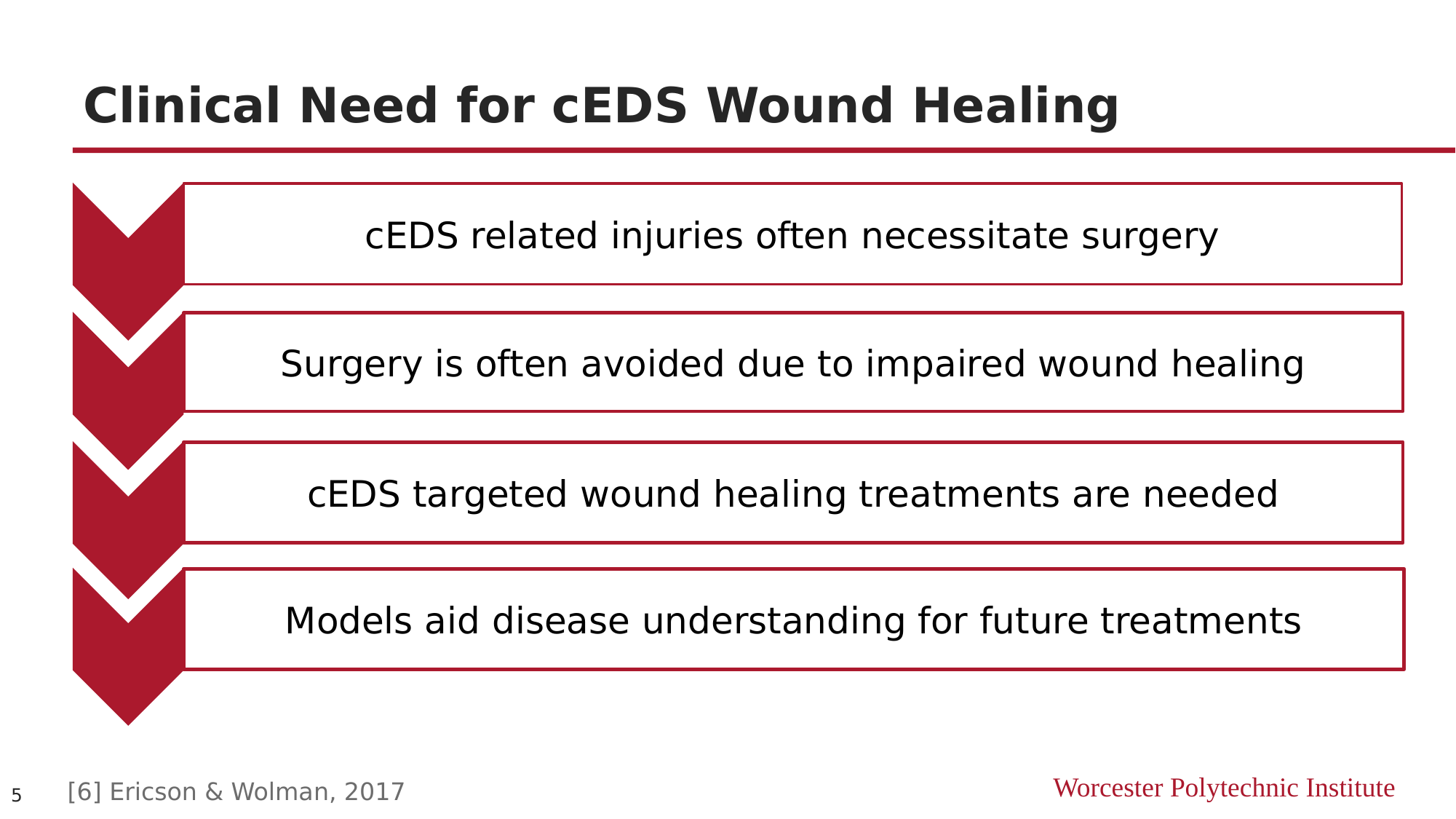

# Clinical Need for cEDS Wound Healing
cEDS related injuries often necessitate surgery

Surgery is often avoided due to impaired wound healing

cEDS targeted wound healing treatments are needed

Models aid disease understanding for future treatments

[6] Ericson & Wolman, 2017
5